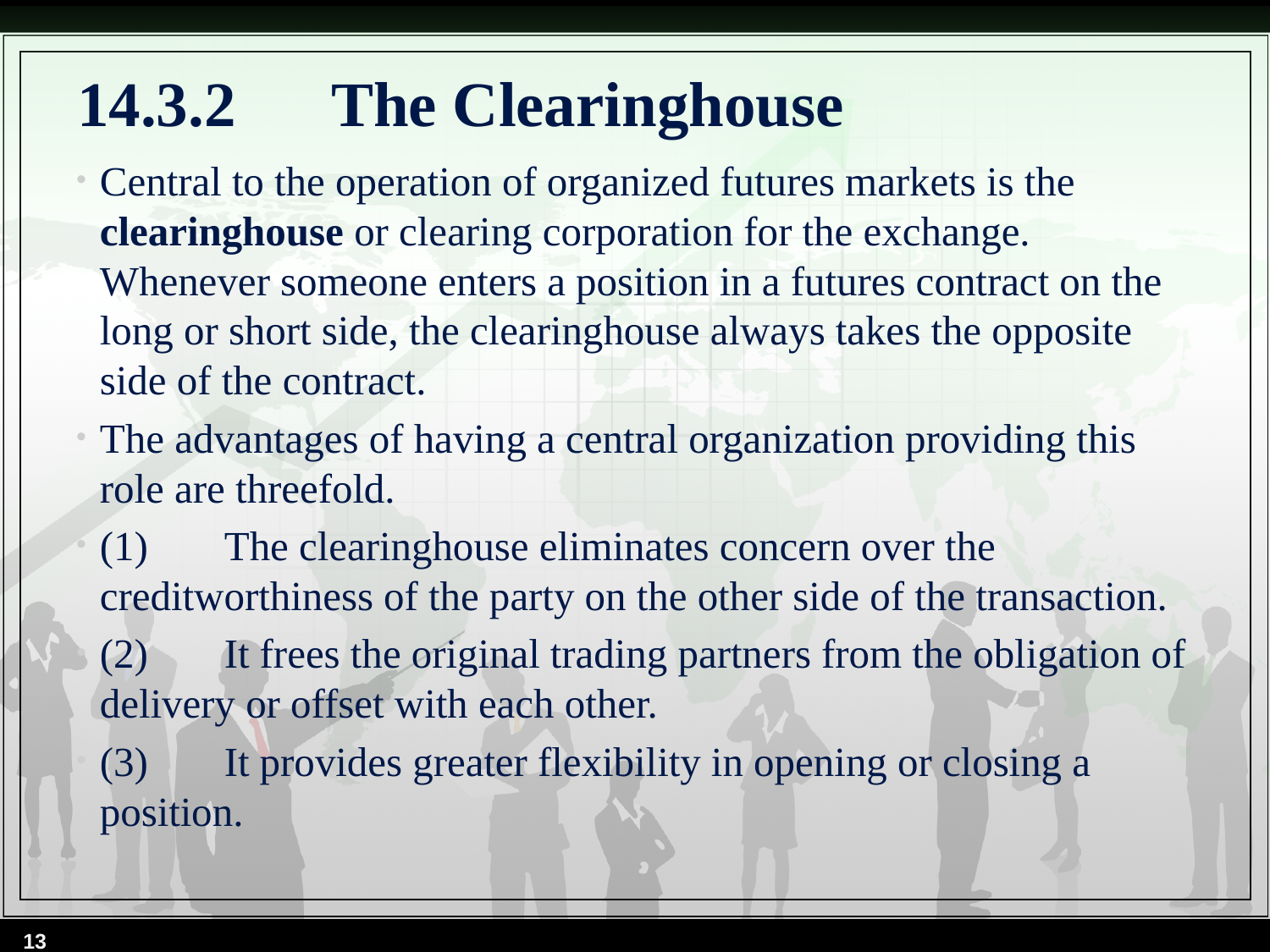

# 14.3.2	The Clearinghouse
Central to the operation of organized futures markets is the clearinghouse or clearing corporation for the exchange. Whenever someone enters a position in a futures contract on the long or short side, the clearinghouse always takes the opposite side of the contract.
The advantages of having a central organization providing this role are threefold.
(1)	The clearinghouse eliminates concern over the creditworthiness of the party on the other side of the transaction.
(2)	It frees the original trading partners from the obligation of delivery or offset with each other.
(3)	It provides greater flexibility in opening or closing a position.

13